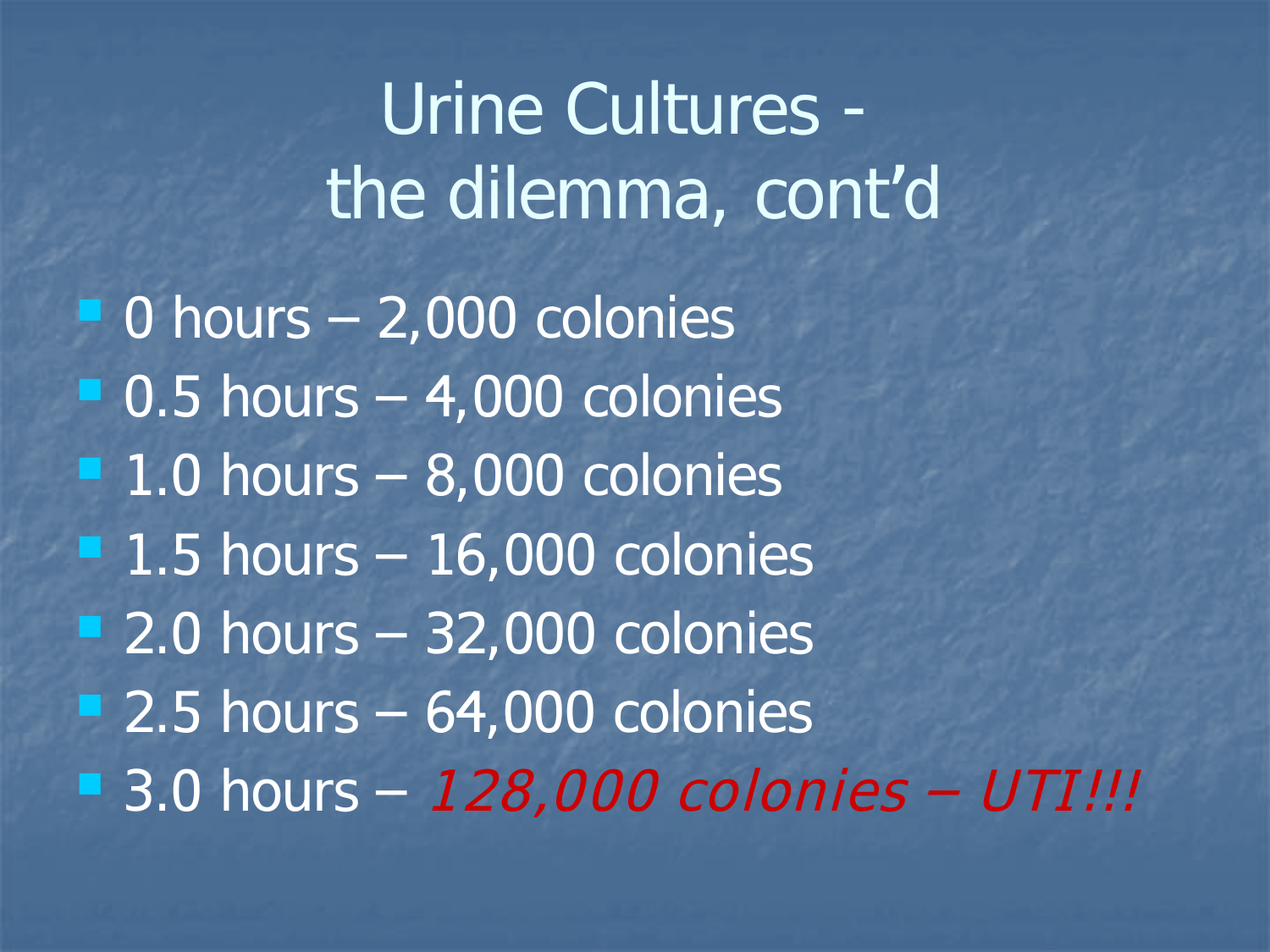

# Urine Cultures - the dilemma, cont’d
0 hours – 2,000 colonies
0.5 hours – 4,000 colonies
1.0 hours – 8,000 colonies
1.5 hours – 16,000 colonies
2.0 hours – 32,000 colonies
2.5 hours – 64,000 colonies
3.0 hours – 128,000 colonies – UTI!!!